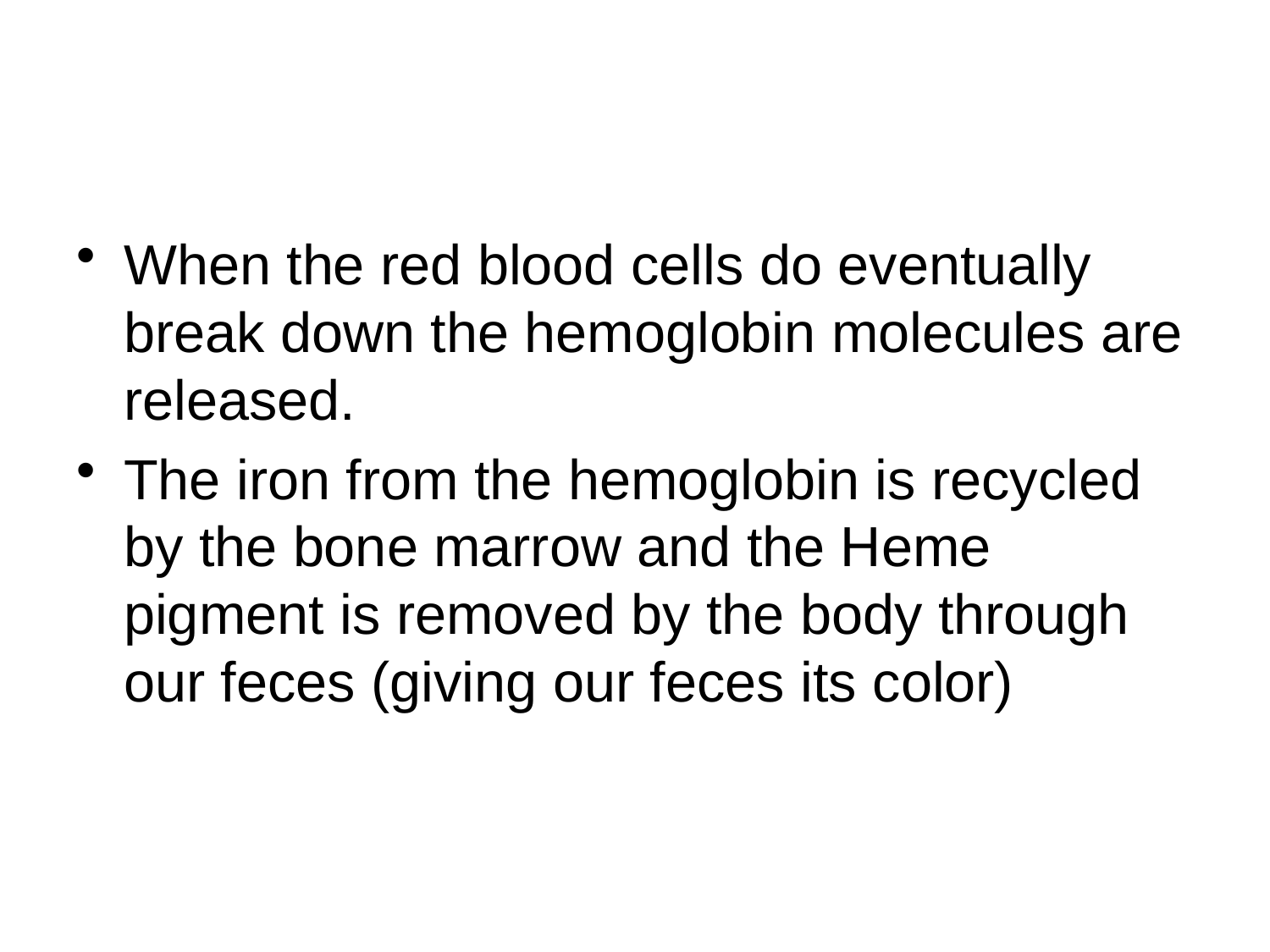

#
When the red blood cells do eventually break down the hemoglobin molecules are released.
The iron from the hemoglobin is recycled by the bone marrow and the Heme pigment is removed by the body through our feces (giving our feces its color)